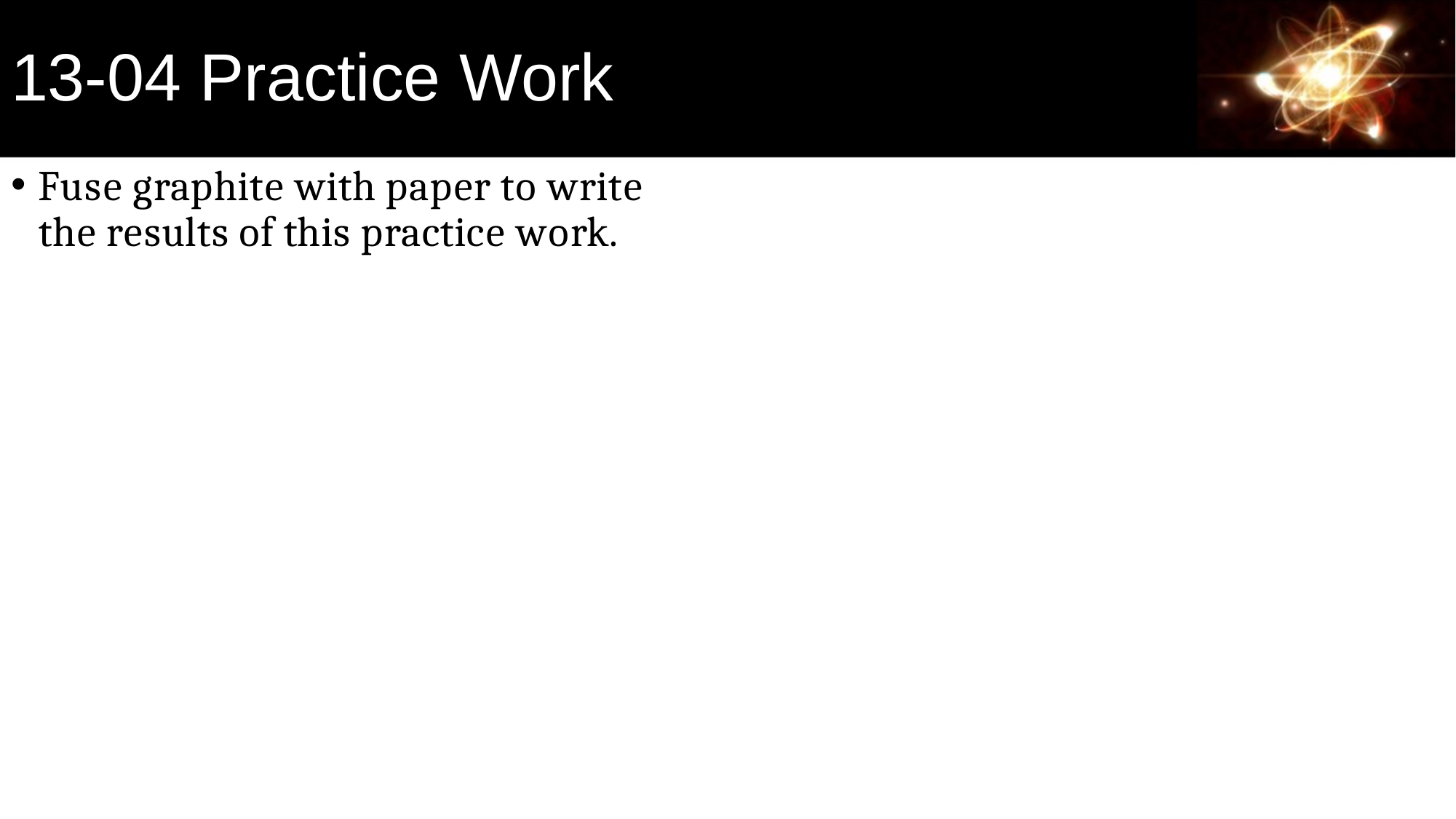

# 13-04 Practice Work
Fuse graphite with paper to write the results of this practice work.